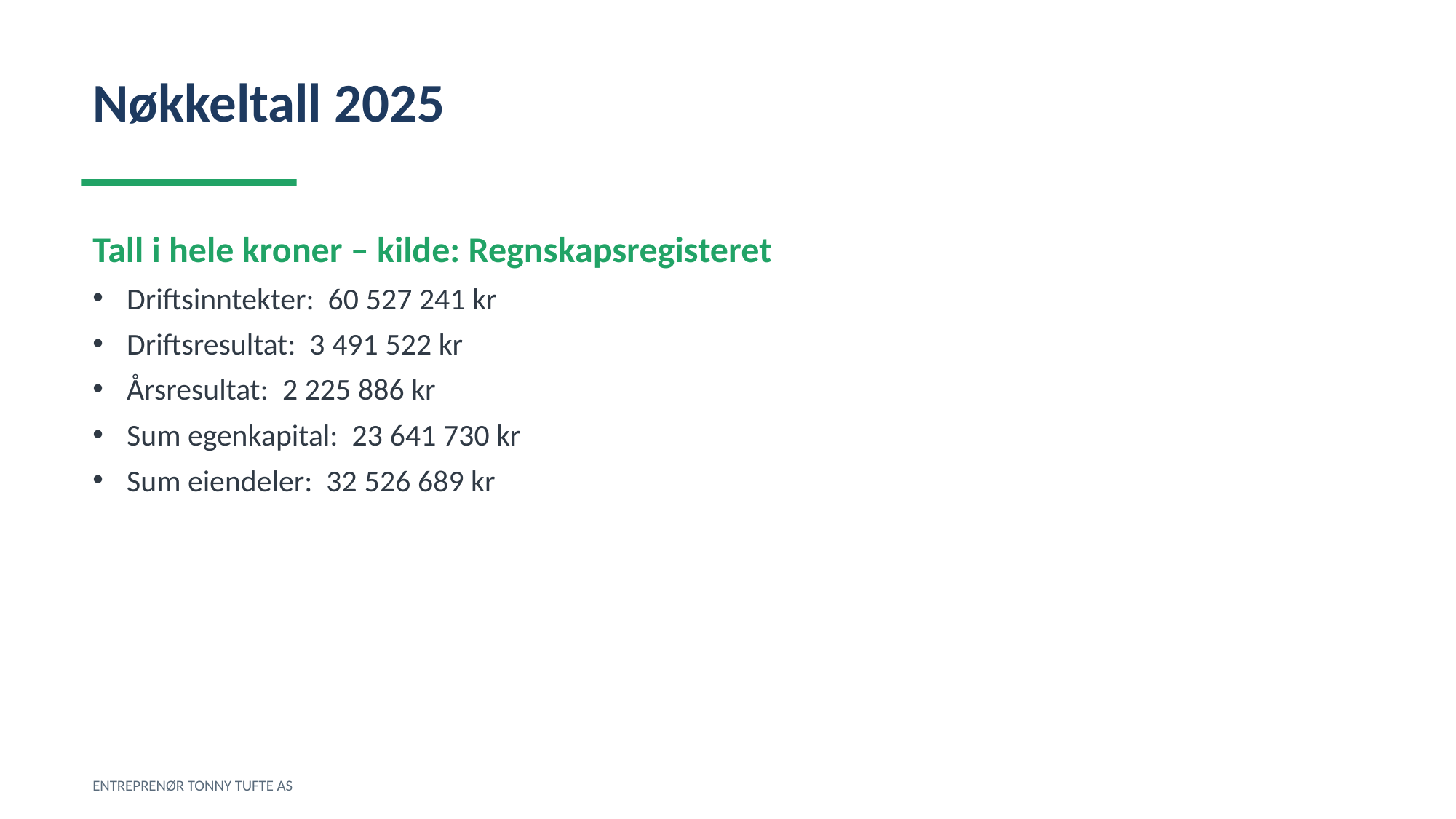

Nøkkeltall 2025

Tall i hele kroner – kilde: Regnskapsregisteret
Driftsinntekter:  60 527 241 kr
Driftsresultat:  3 491 522 kr
Årsresultat:  2 225 886 kr
Sum egenkapital:  23 641 730 kr
Sum eiendeler:  32 526 689 kr
ENTREPRENØR TONNY TUFTE AS